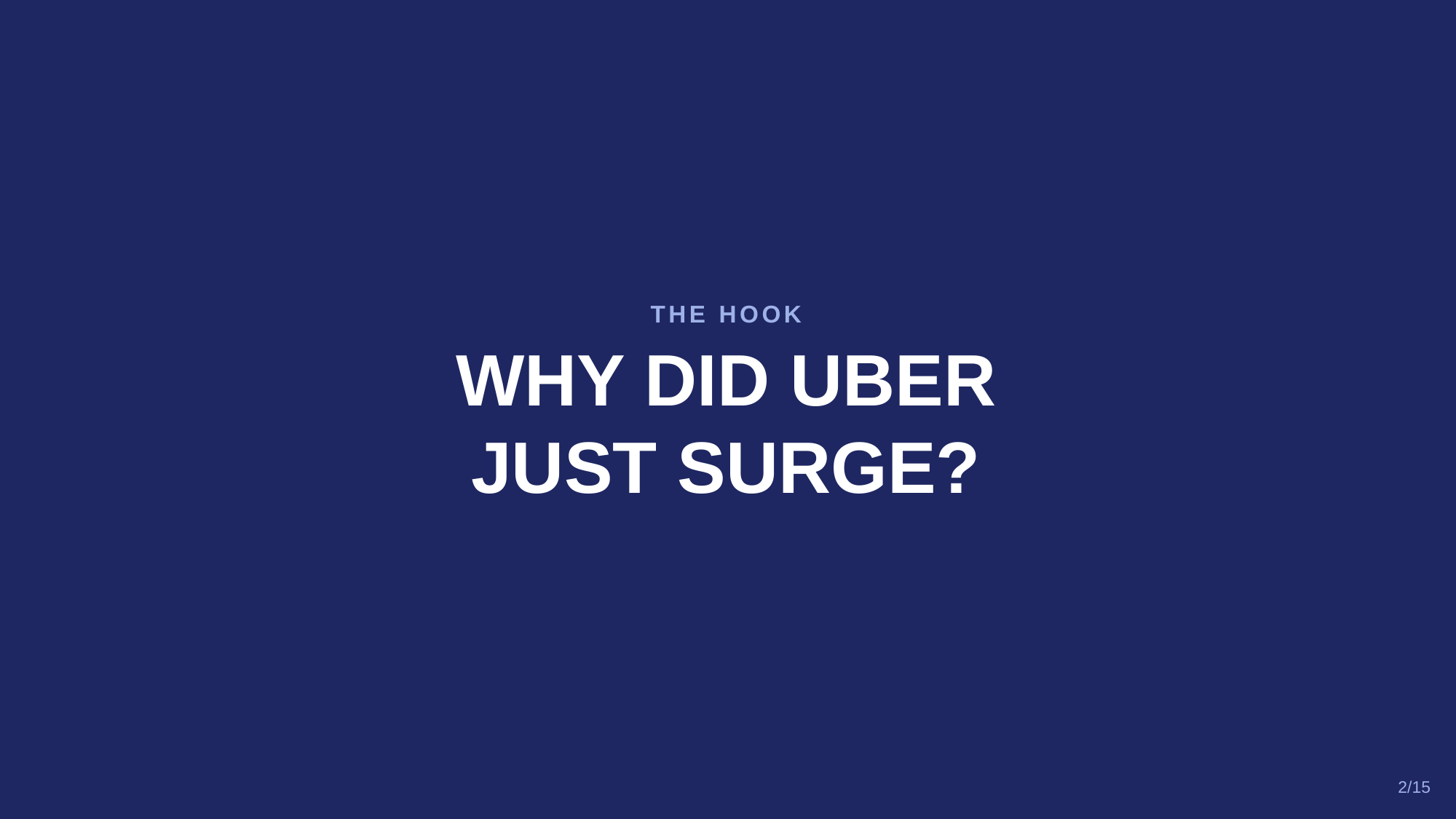

THE HOOK
WHY DID UBER
JUST SURGE?
2/15